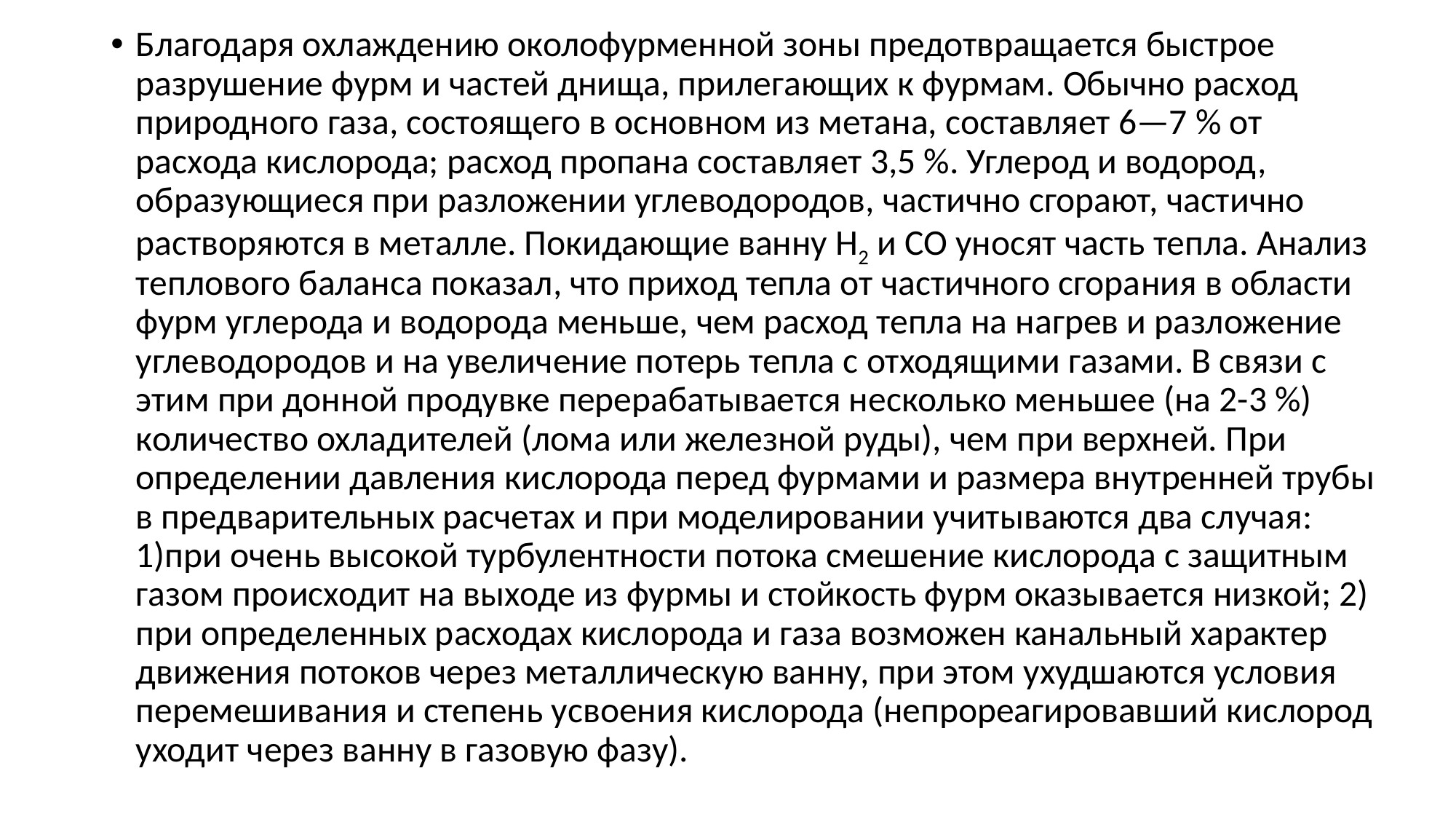

Благодаря охлаждению околофур­менной зоны предотвращается быст­рое разрушение фурм и частей днища, прилегающих к фурмам. Обычно рас­ход природного газа, состоящего в ос­новном из метана, составляет 6—7 % от расхода кислорода; расход пропана составляет 3,5 %. Углерод и водород, образующиеся при разложении угле­водородов, частично сгорают, частич­но растворяются в металле. Покидаю­щие ванну Н2 и СО уносят часть теп­ла. Анализ теплового баланса показал, что приход тепла от частичного сгора­ния в области фурм углерода и водо­рода меньше, чем расход тепла на на­грев и разложение углеводородов и на увеличение потерь тепла с отходящи­ми газами. В связи с этим при донной продувке перерабатывается несколько меньшее (на 2-3 %) количество охла­дителей (лома или железной руды), чем при верхней. При определении давления кислорода перед фурмами и размера внутренней трубы в предвари­тельных расчетах и при моделирова­нии учитываются два случая: 1)при очень высокой турбулентности потока смешение кислорода с защитным га­зом происходит на выходе из фурмы и стойкость фурм оказывается низкой; 2) при определенных расходах кисло­рода и газа возможен канальный ха­рактер движения потоков через метал­лическую ванну, при этом ухудшаются условия перемешивания и степень ус­воения кислорода (непрореагировав­ший кислород уходит через ванну в га­зовую фазу).